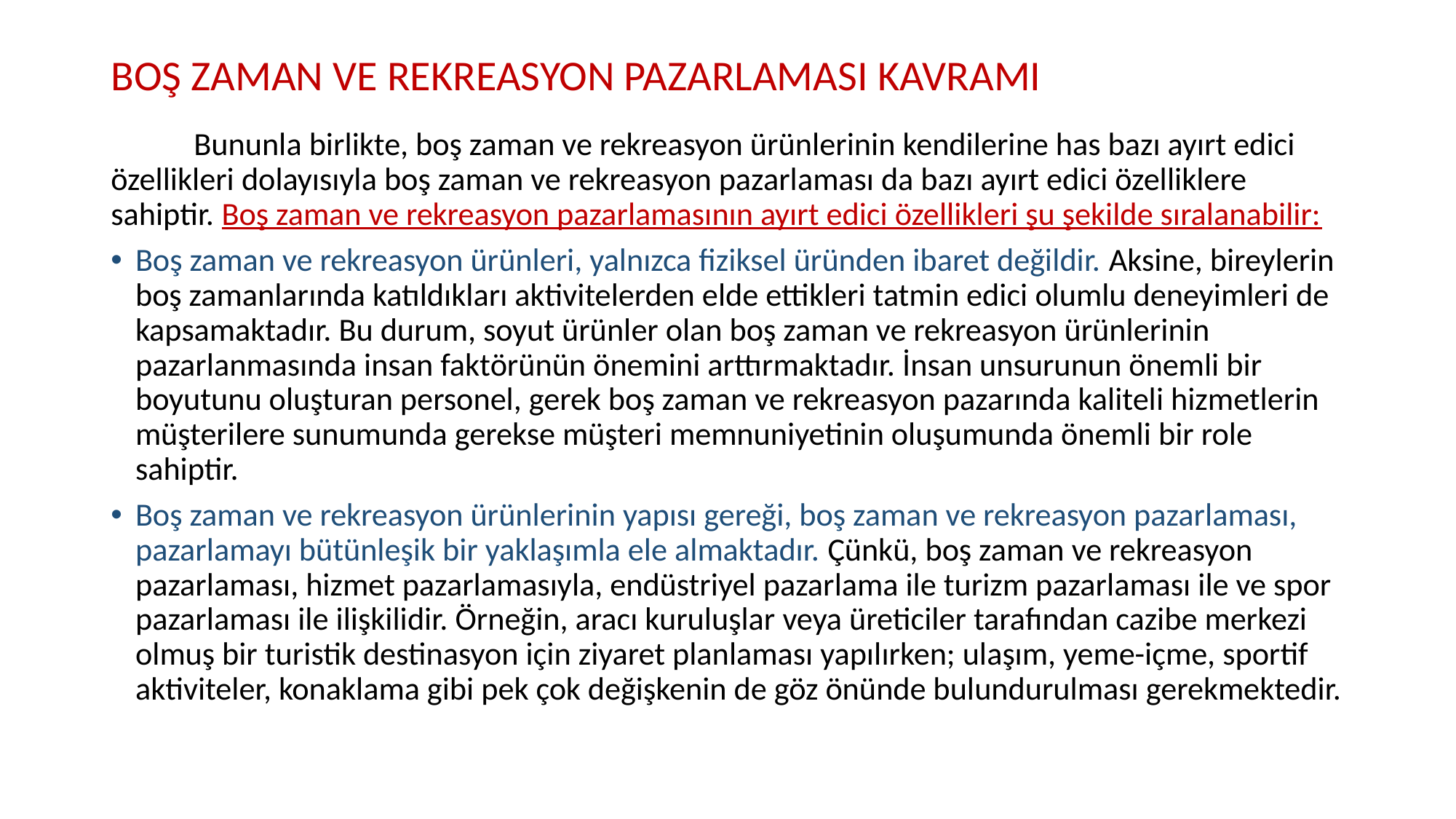

# BOŞ ZAMAN VE REKREASYON PAZARLAMASI KAVRAMI
	Bununla birlikte, boş zaman ve rekreasyon ürünlerinin kendilerine has bazı ayırt edici özellikleri dolayısıyla boş zaman ve rekreasyon pazarlaması da bazı ayırt edici özelliklere sahiptir. Boş zaman ve rekreasyon pazarlamasının ayırt edici özellikleri şu şekilde sıralanabilir:
Boş zaman ve rekreasyon ürünleri, yalnızca fiziksel üründen ibaret değildir. Aksine, bireylerin boş zamanlarında katıldıkları aktivitelerden elde ettikleri tatmin edici olumlu deneyimleri de kapsamaktadır. Bu durum, soyut ürünler olan boş zaman ve rekreasyon ürünlerinin pazarlanmasında insan faktörünün önemini arttırmaktadır. İnsan unsurunun önemli bir boyutunu oluşturan personel, gerek boş zaman ve rekreasyon pazarında kaliteli hizmetlerin müşterilere sunumunda gerekse müşteri memnuniyetinin oluşumunda önemli bir role sahiptir.
Boş zaman ve rekreasyon ürünlerinin yapısı gereği, boş zaman ve rekreasyon pazarlaması, pazarlamayı bütünleşik bir yaklaşımla ele almaktadır. Çünkü, boş zaman ve rekreasyon pazarlaması, hizmet pazarlamasıyla, endüstriyel pazarlama ile turizm pazarlaması ile ve spor pazarlaması ile ilişkilidir. Örneğin, aracı kuruluşlar veya üreticiler tarafından cazibe merkezi olmuş bir turistik destinasyon için ziyaret planlaması yapılırken; ulaşım, yeme-içme, sportif aktiviteler, konaklama gibi pek çok değişkenin de göz önünde bulundurulması gerekmektedir.